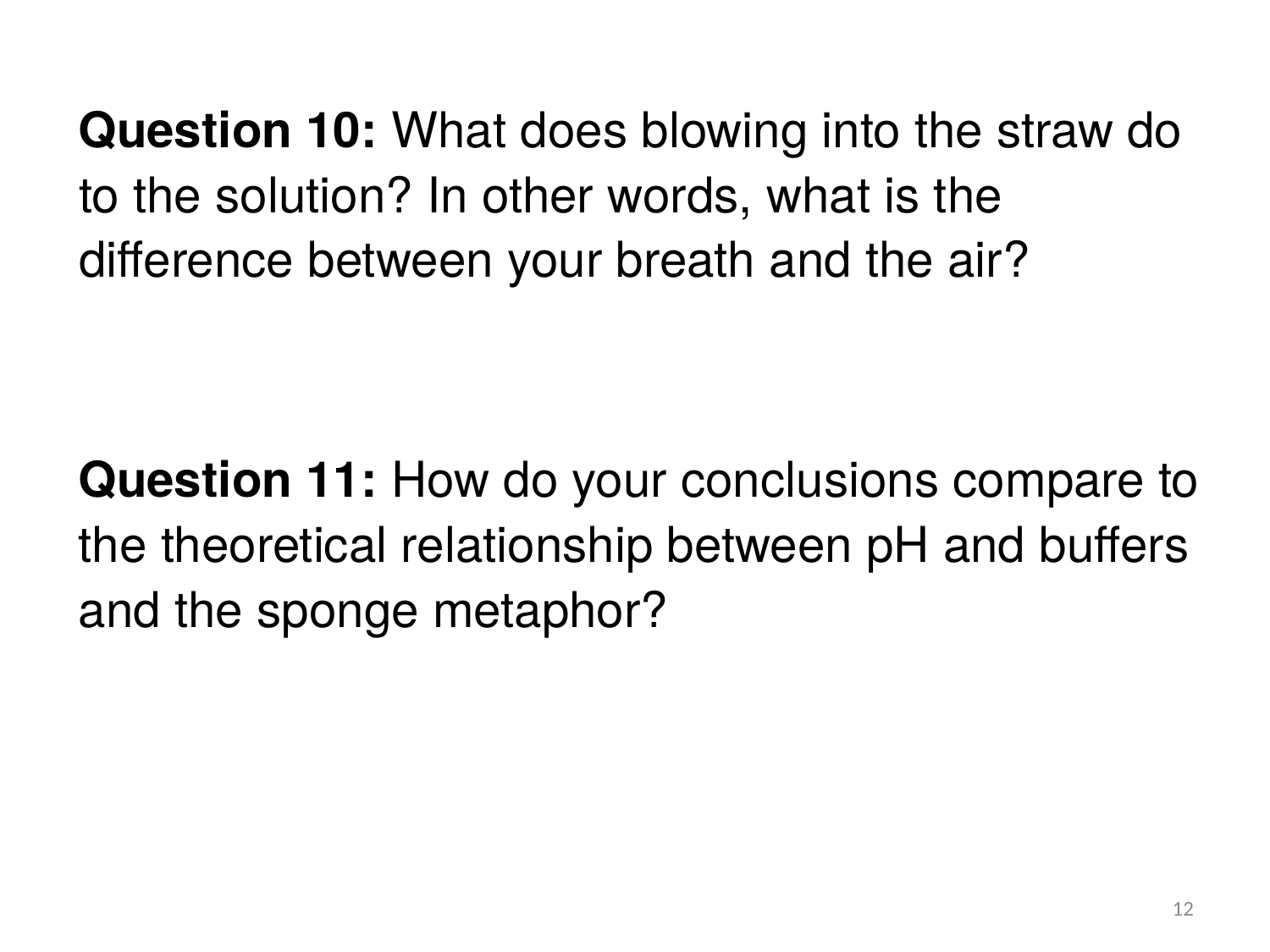

Question 10: What does blowing into the straw do to the solution? In other words, what is the difference between your breath and the air?
Question 11: How do your conclusions compare to the theoretical relationship between pH and buffers and the sponge metaphor?
12